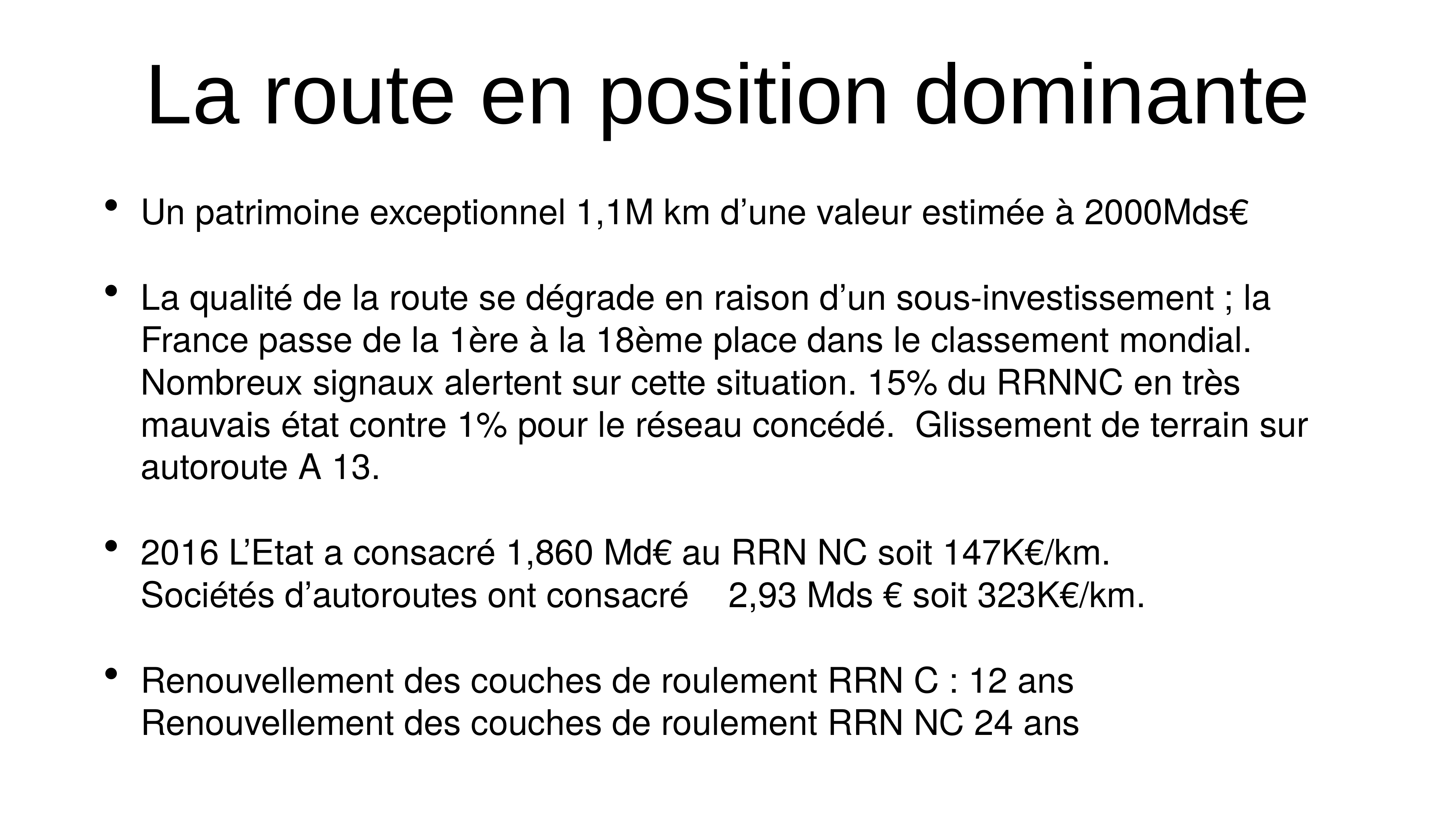

# La route en position dominante
Un patrimoine exceptionnel 1,1M km d’une valeur estimée à 2000Mds€
La qualité de la route se dégrade en raison d’un sous-investissement ; la France passe de la 1ère à la 18ème place dans le classement mondial. Nombreux signaux alertent sur cette situation. 15% du RRNNC en très mauvais état contre 1% pour le réseau concédé.  Glissement de terrain sur autoroute A 13.
2016 L’Etat a consacré 1,860 Md€ au RRN NC soit 147K€/km.                Sociétés d’autoroutes ont consacré    2,93 Mds € soit 323K€/km.
Renouvellement des couches de roulement RRN C : 12 ans              Renouvellement des couches de roulement RRN NC 24 ans